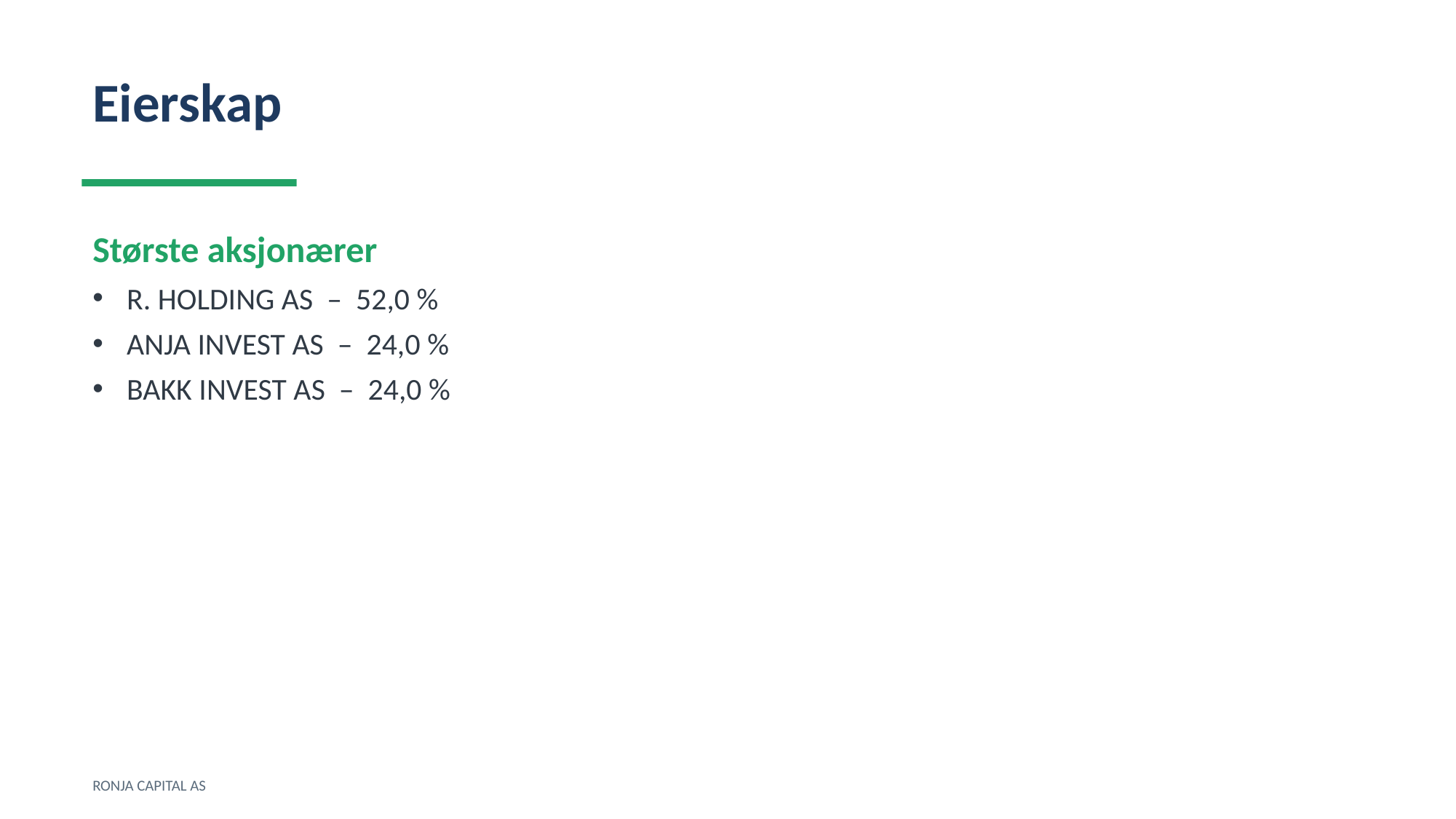

Eierskap

Største aksjonærer
R. HOLDING AS  –  52,0 %
ANJA INVEST AS  –  24,0 %
BAKK INVEST AS  –  24,0 %
RONJA CAPITAL AS